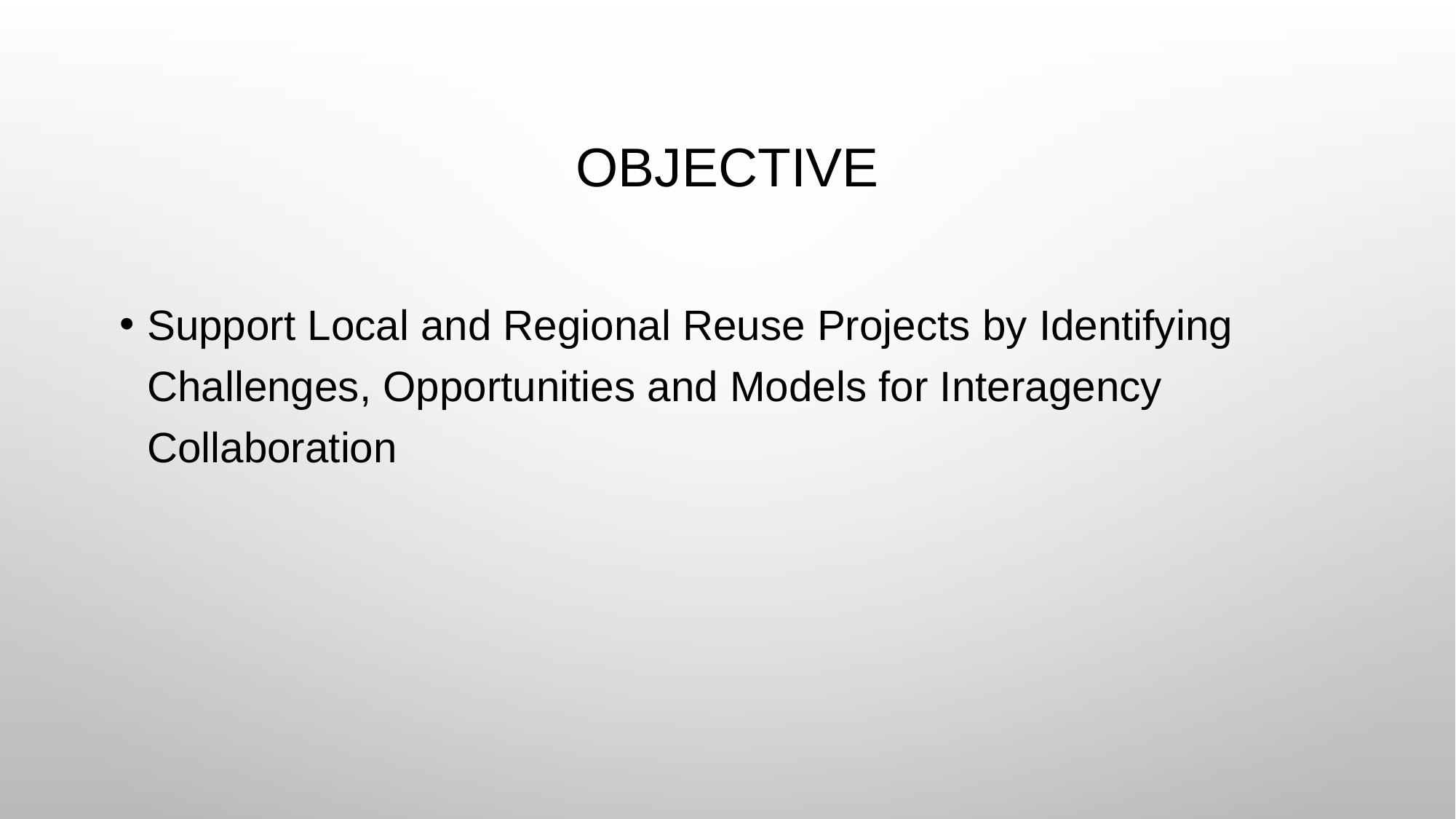

# Objective
Support Local and Regional Reuse Projects by Identifying Challenges, Opportunities and Models for Interagency Collaboration